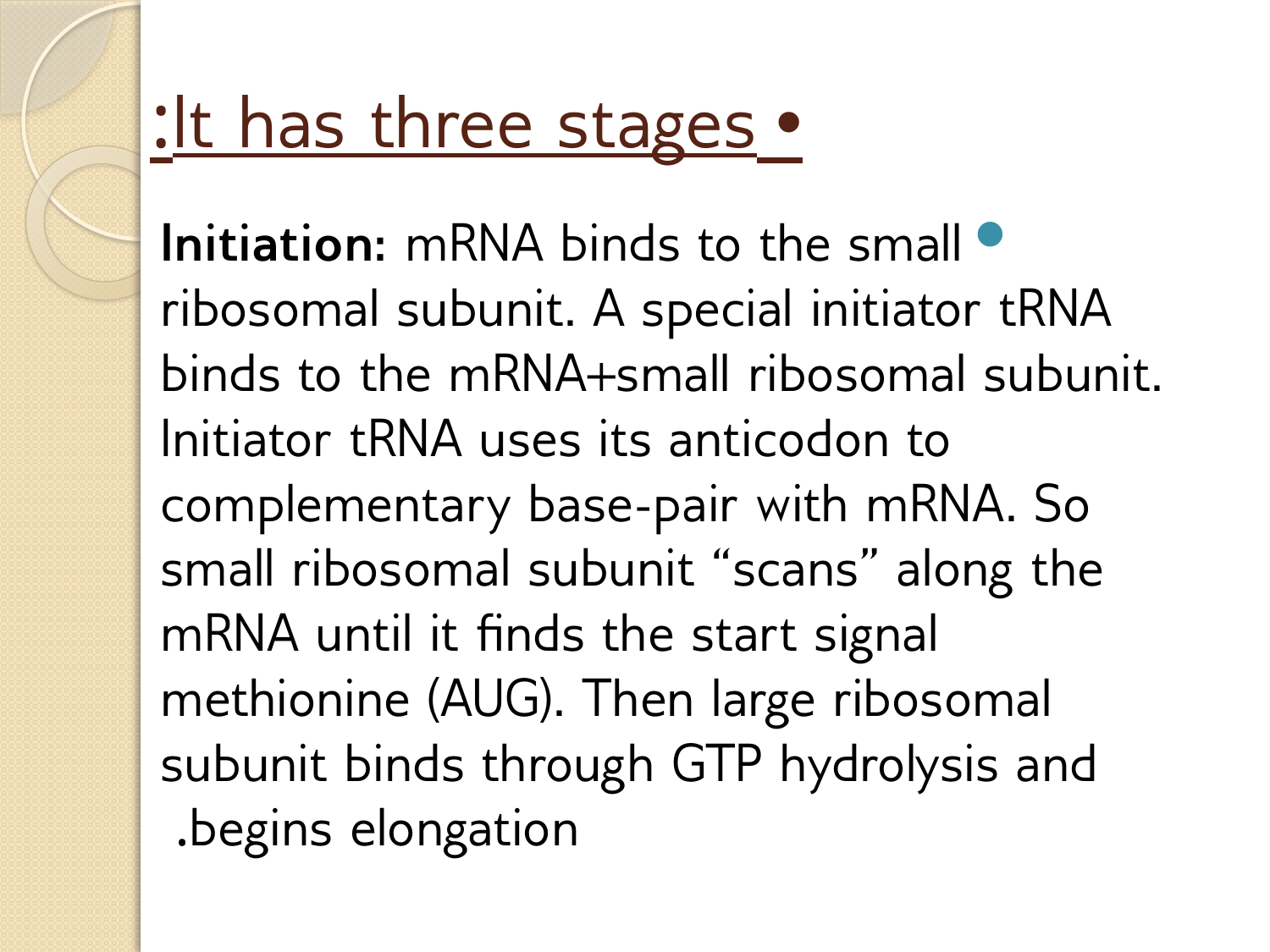

# • It has three stages:
Initiation: mRNA binds to the small ribosomal subunit. A special initiator tRNA binds to the mRNA+small ribosomal subunit. Initiator tRNA uses its anticodon to complementary base-pair with mRNA. So small ribosomal subunit “scans” along the mRNA until it finds the start signal methionine (AUG). Then large ribosomal subunit binds through GTP hydrolysis and begins elongation.